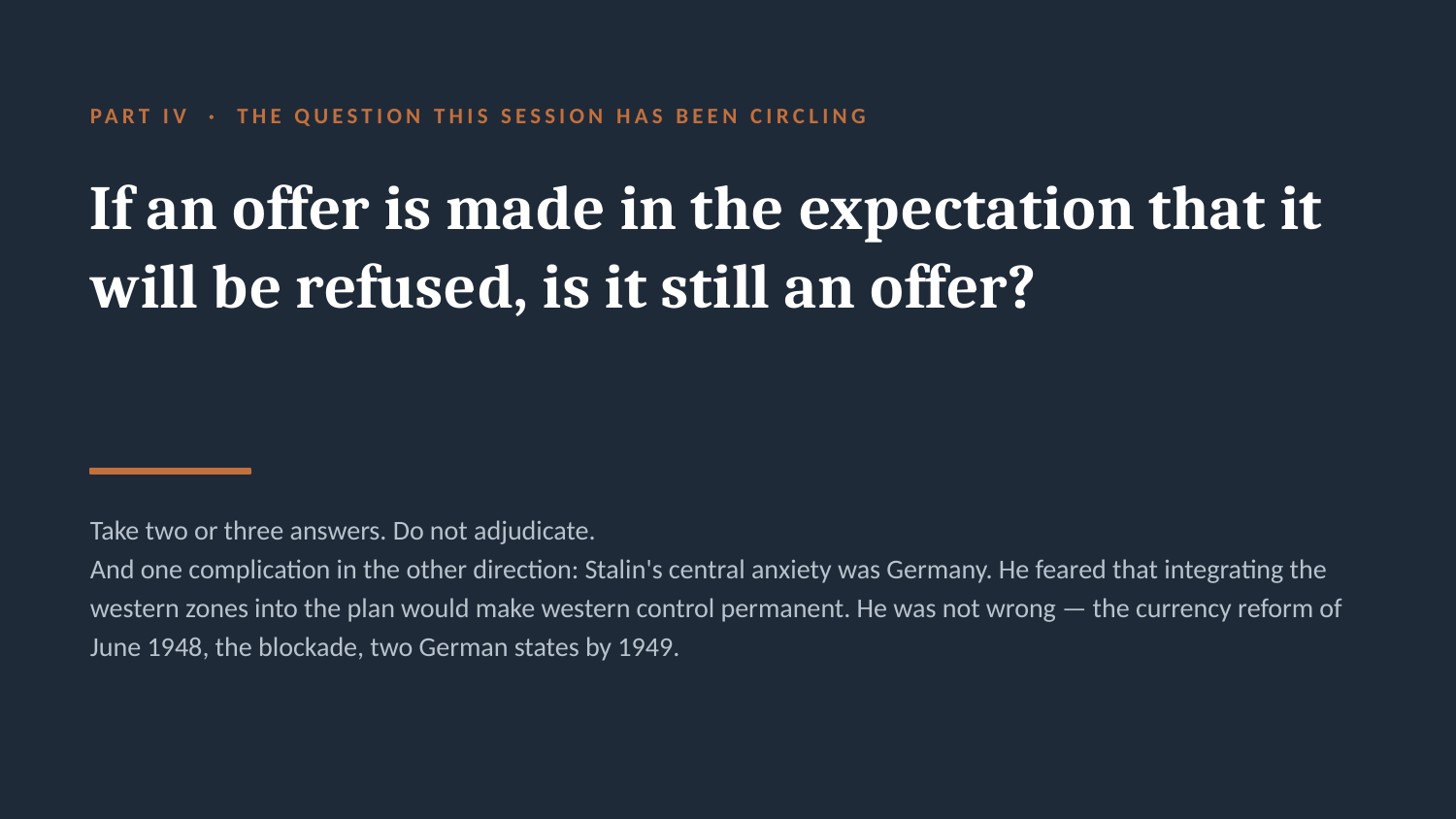

PART IV  ·  THE QUESTION THIS SESSION HAS BEEN CIRCLING
If an offer is made in the expectation that it will be refused, is it still an offer?

Take two or three answers. Do not adjudicate.
And one complication in the other direction: Stalin's central anxiety was Germany. He feared that integrating the western zones into the plan would make western control permanent. He was not wrong — the currency reform of June 1948, the blockade, two German states by 1949.